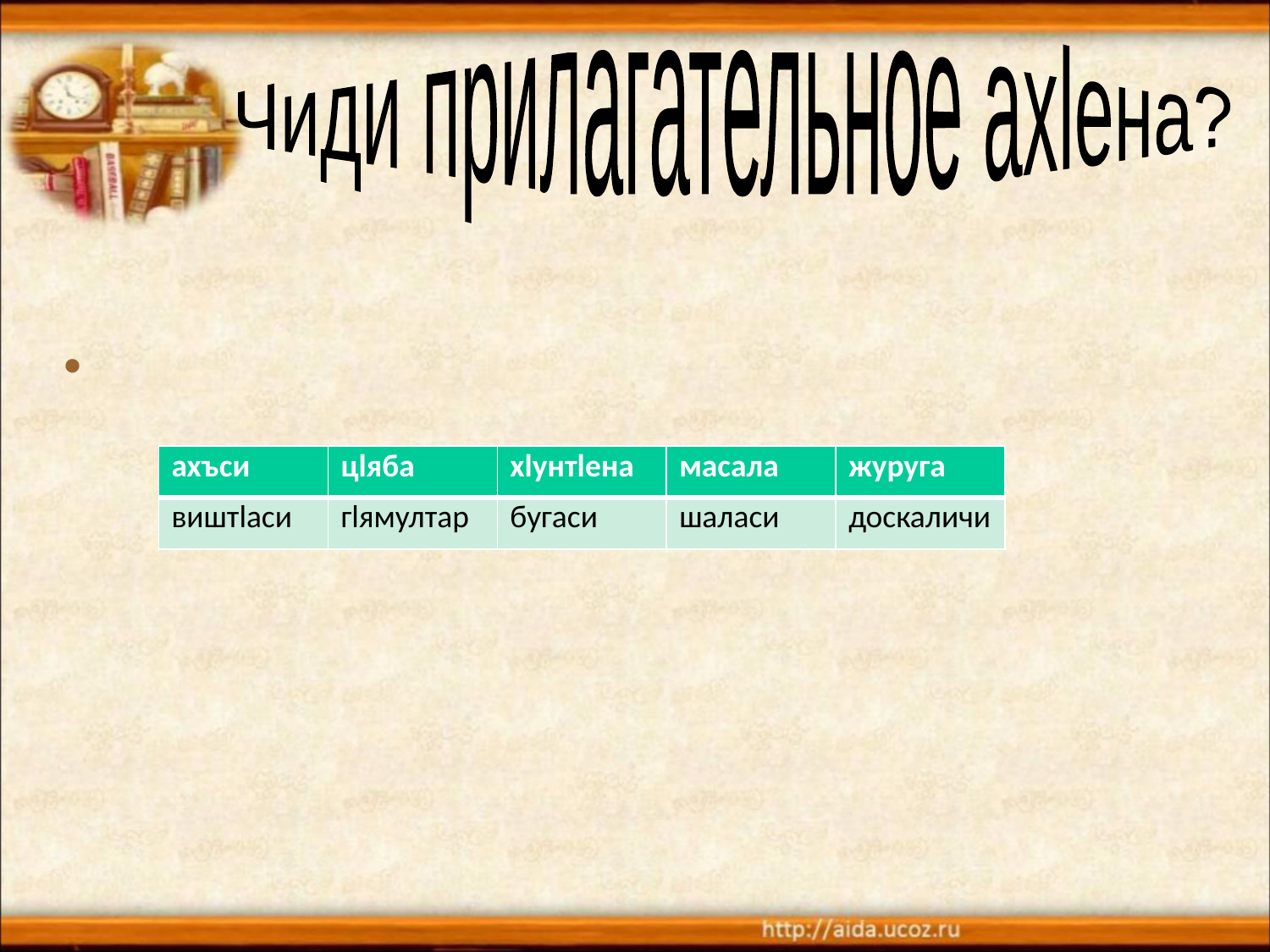

Чиди прилагательное ахlена?
.
| ахъси | цlяба | хlунтlена | масала | журуга |
| --- | --- | --- | --- | --- |
| виштlаси | гlямултар | бугаси | шаласи | доскаличи |